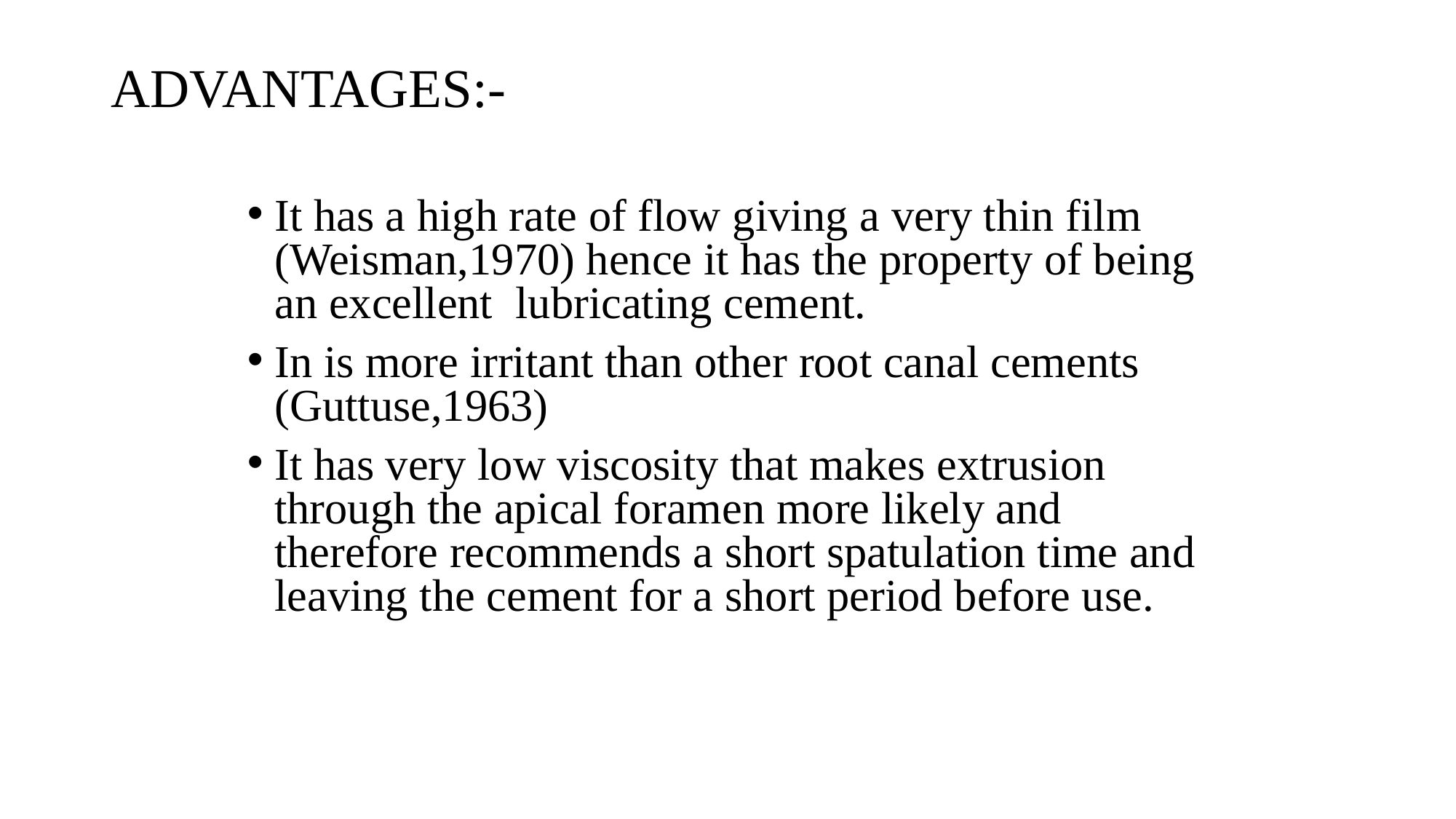

# ADVANTAGES:-
It has a high rate of flow giving a very thin film (Weisman,1970) hence it has the property of being an excellent  lubricating cement.
In is more irritant than other root canal cements (Guttuse,1963)
It has very low viscosity that makes extrusion through the apical foramen more likely and therefore recommends a short spatulation time and leaving the cement for a short period before use.